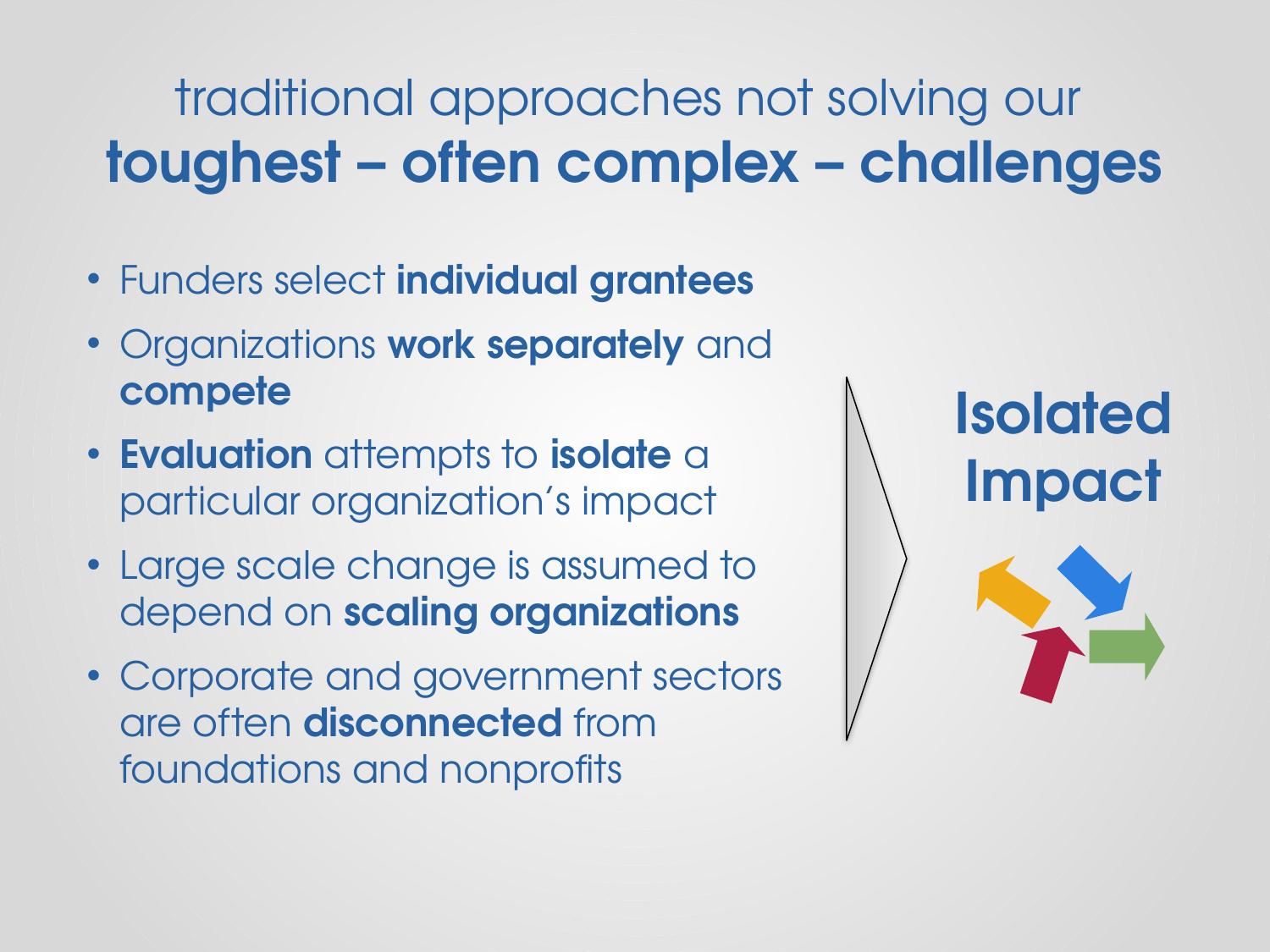

# traditional approaches not solving our toughest – often complex – challenges
Funders select individual grantees
Organizations work separately and compete
Evaluation attempts to isolate a particular organization’s impact
Large scale change is assumed to depend on scaling organizations
Corporate and government sectors are often disconnected from foundations and nonprofits
Isolated
Impact